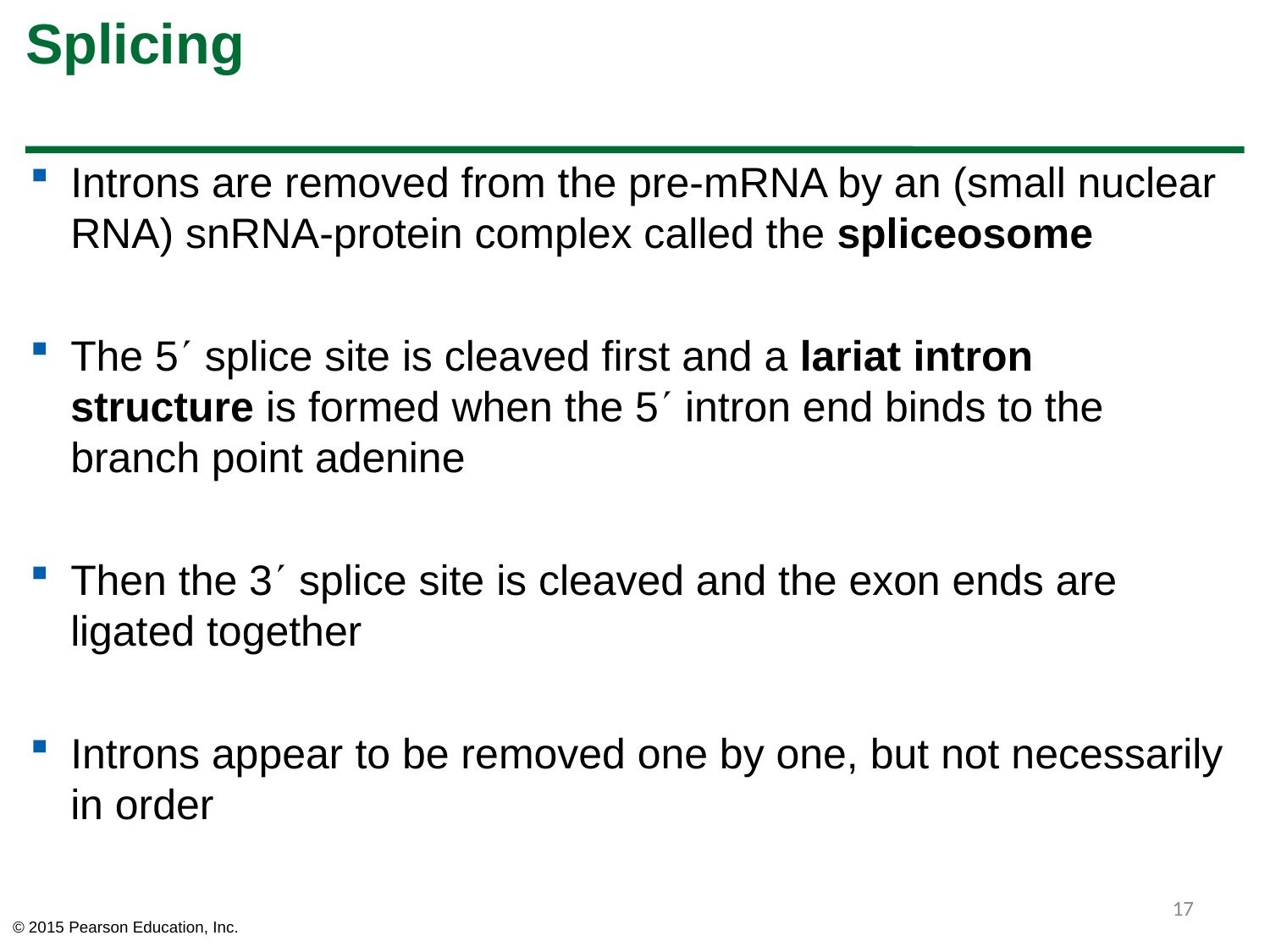

# Splicing
Introns are removed from the pre-mRNA by an (small nuclear RNA) snRNA-protein complex called the spliceosome

The 5′ splice site is cleaved first and a lariat intron structure is formed when the 5′ intron end binds to the branch point adenine

Then the 3′ splice site is cleaved and the exon ends are ligated together

Introns appear to be removed one by one, but not necessarily in order

17
© 2015 Pearson Education, Inc.